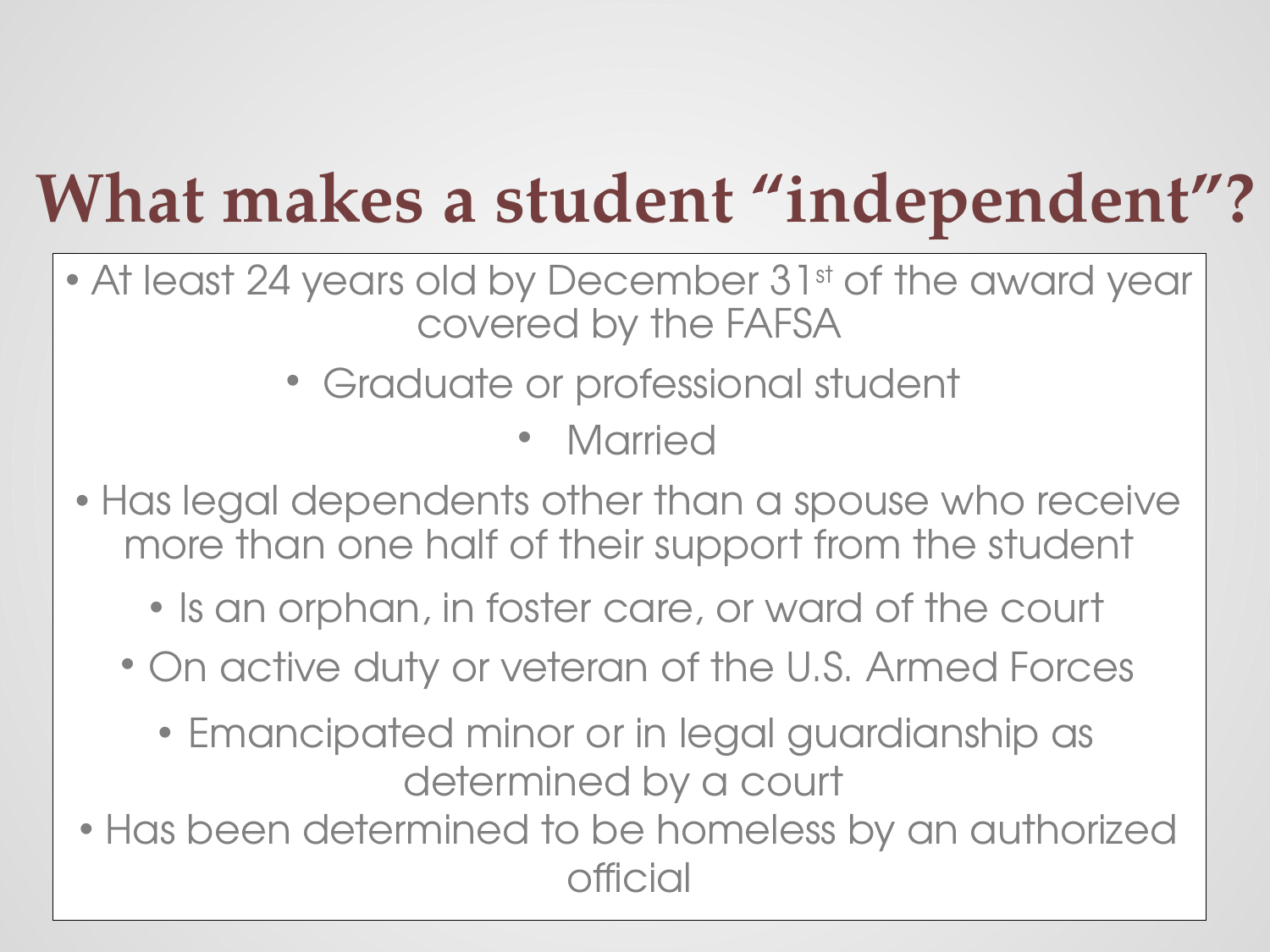

What makes a student “independent”?
 At least 24 years old by December 31st of the award year covered by the FAFSA
 Graduate or professional student
 Married
 Has legal dependents other than a spouse who receive more than one half of their support from the student
 Is an orphan, in foster care, or ward of the court
 On active duty or veteran of the U.S. Armed Forces
 Emancipated minor or in legal guardianship as determined by a court
 Has been determined to be homeless by an authorized official
2011